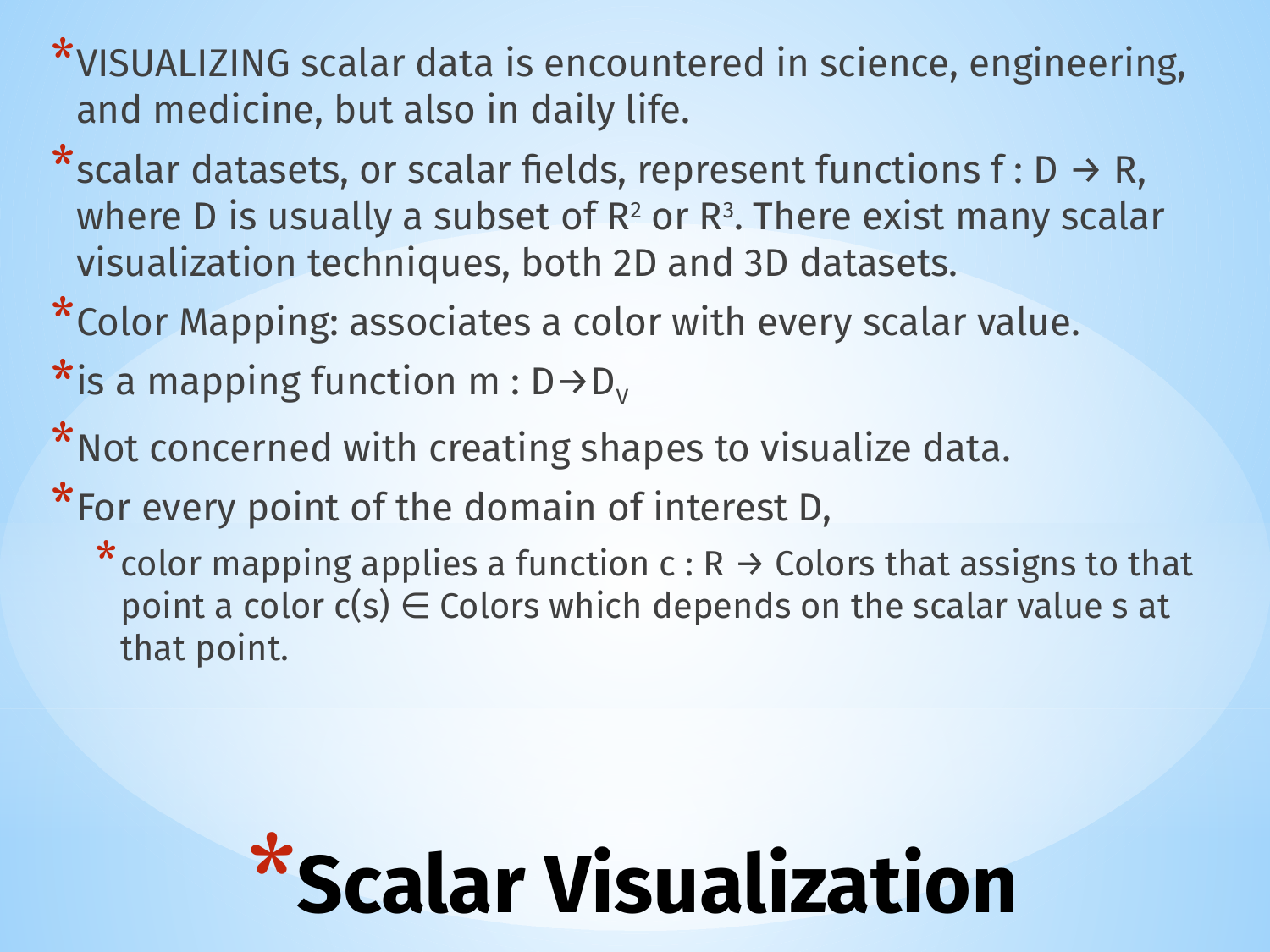

VISUALIZING scalar data is encountered in science, engineering, and medicine, but also in daily life.
scalar datasets, or scalar fields, represent functions f : D → R, where D is usually a subset of R2 or R3. There exist many scalar visualization techniques, both 2D and 3D datasets.
Color Mapping: associates a color with every scalar value.
is a mapping function m : D→DV
Not concerned with creating shapes to visualize data.
For every point of the domain of interest D,
color mapping applies a function c : R → Colors that assigns to that point a color c(s) ∈ Colors which depends on the scalar value s at that point.

# Scalar Visualization